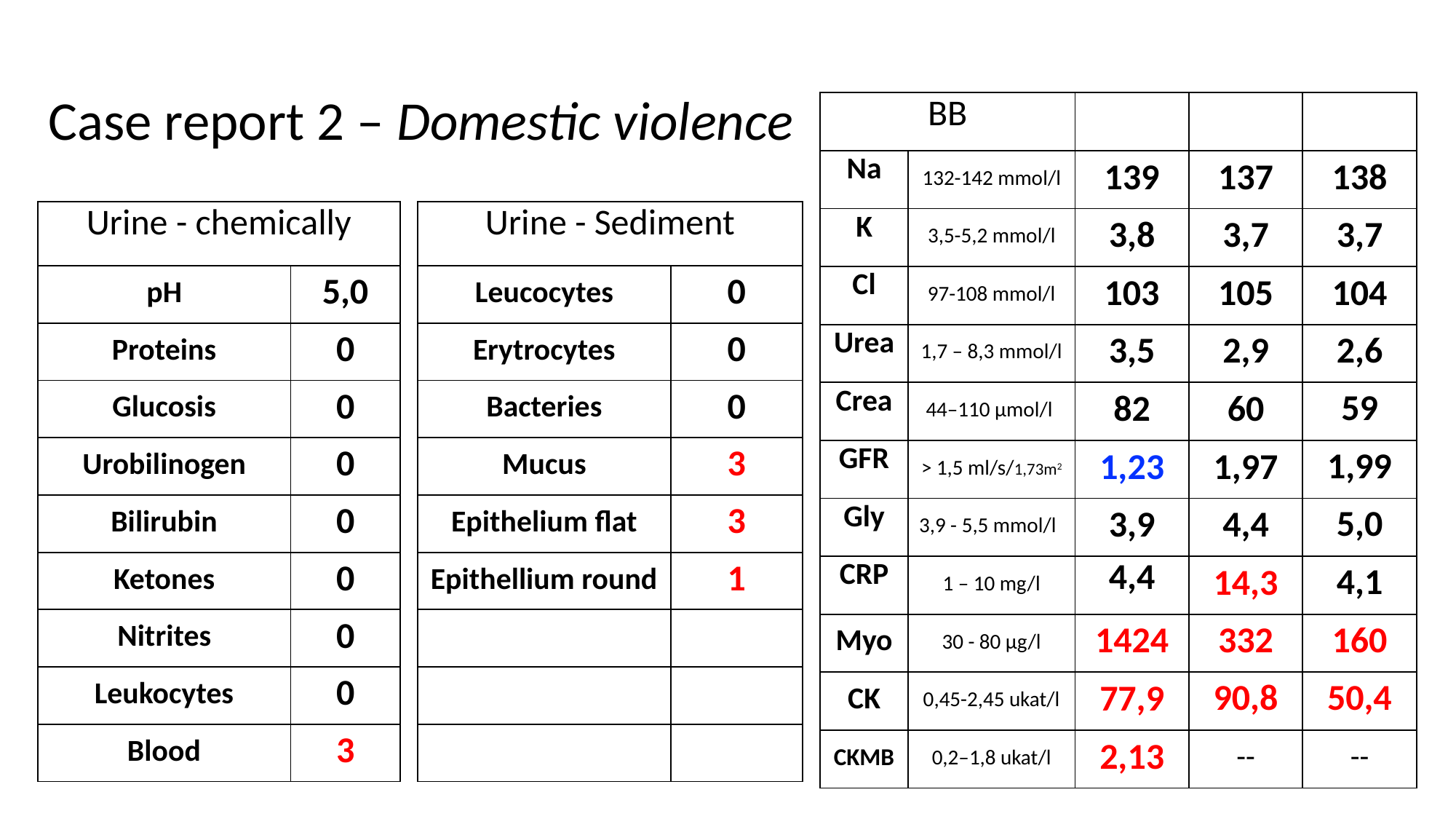

# Case report 2 – Domestic violence
| BB |  |  |  |  |
| --- | --- | --- | --- | --- |
| Na | 132-142 mmol/l | 139 | 137 | 138 |
| K | 3,5-5,2 mmol/l | 3,8 | 3,7 | 3,7 |
| Cl | 97-108 mmol/l | 103 | 105 | 104 |
| Urea | 1,7 – 8,3 mmol/l | 3,5 | 2,9 | 2,6 |
| Crea | 44–110 μmol/l | 82 | 60 | 59 |
| GFR | > 1,5 ml/s/1,73m2 | 1,23 | 1,97 | 1,99 |
| Gly | 3,9 - 5,5 mmol/l | 3,9 | 4,4 | 5,0 |
| CRP | 1 – 10 mg/l | 4,4 | 14,3 | 4,1 |
| Myo | 30 - 80 µg/l | 1424 | 332 | 160 |
| CK | 0,45-2,45 ukat/l | 77,9 | 90,8 | 50,4 |
| CKMB | 0,2–1,8 ukat/l | 2,13 | -- | -- |
| Urine - chemically |  |
| --- | --- |
| pH | 5,0 |
| Proteins | 0 |
| Glucosis | 0 |
| Urobilinogen | 0 |
| Bilirubin | 0 |
| Ketones | 0 |
| Nitrites | 0 |
| Leukocytes | 0 |
| Blood | 3 |
| Urine - Sediment |  |
| --- | --- |
| Leucocytes | 0 |
| Erytrocytes | 0 |
| Bacteries | 0 |
| Mucus | 3 |
| Epithelium flat | 3 |
| Epithellium round | 1 |
|  |  |
|  |  |
|  |  |